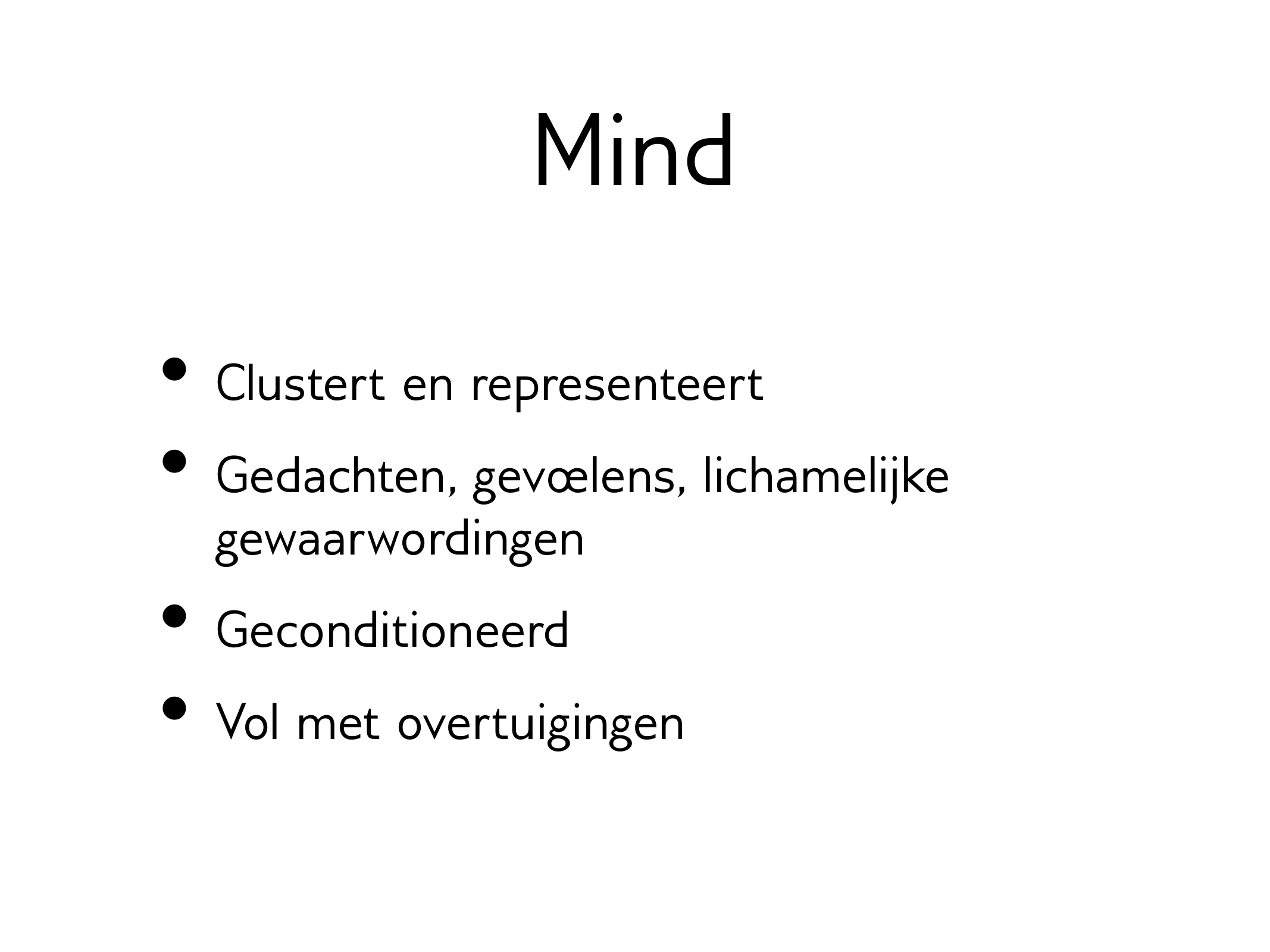

# Mind
Clustert en representeert
Gedachten, gevoelens, lichamelijke gewaarwordingen
Geconditioneerd
Vol met overtuigingen